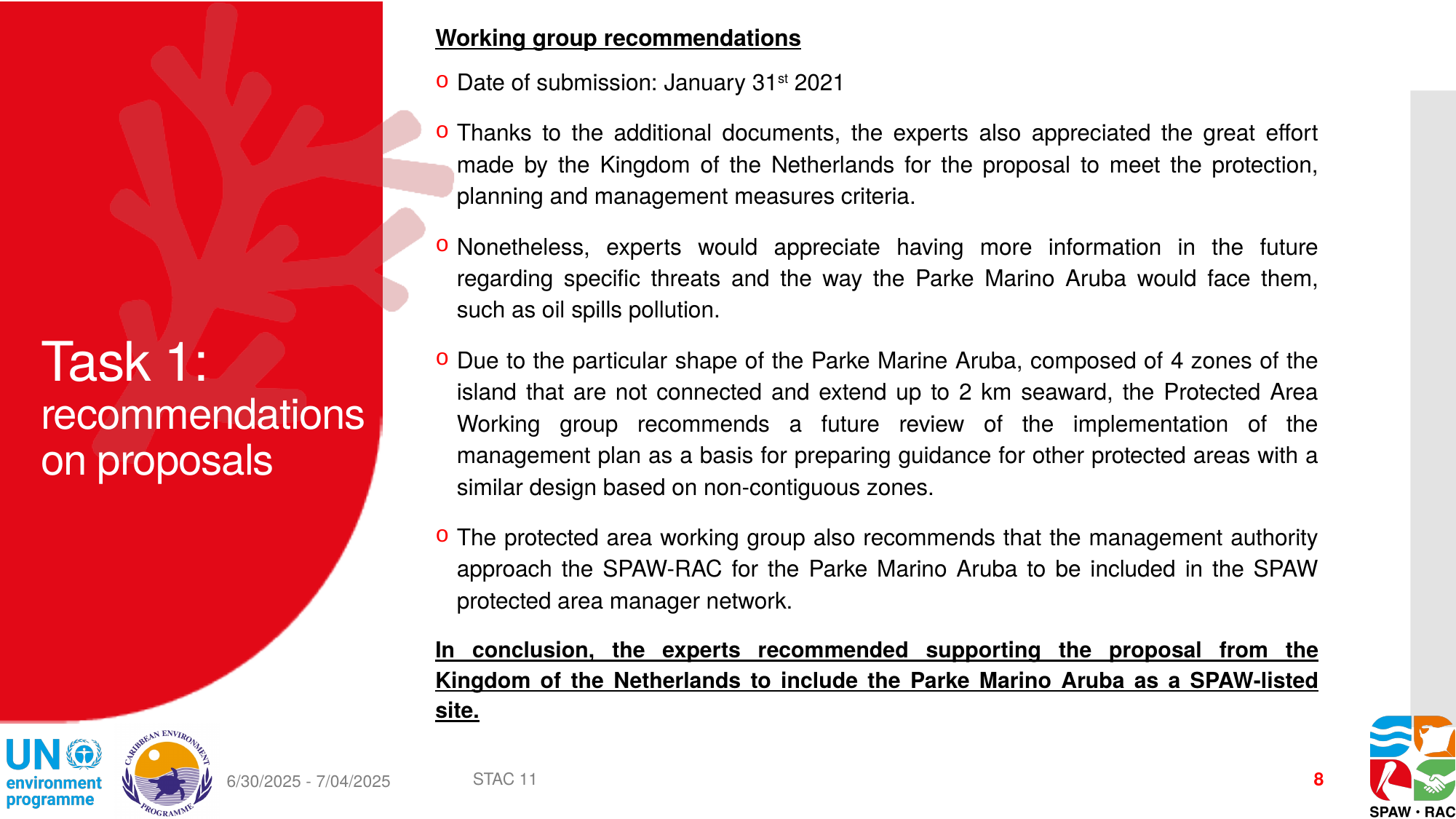

Working group recommendations
Date of submission: January 31st 2021
Thanks to the additional documents, the experts also appreciated the great effort made by the Kingdom of the Netherlands for the proposal to meet the protection, planning and management measures criteria.
Nonetheless, experts would appreciate having more information in the future regarding specific threats and the way the Parke Marino Aruba would face them, such as oil spills pollution.
Due to the particular shape of the Parke Marine Aruba, composed of 4 zones of the island that are not connected and extend up to 2 km seaward, the Protected Area Working group recommends a future review of the implementation of the management plan as a basis for preparing guidance for other protected areas with a similar design based on non-contiguous zones.
The protected area working group also recommends that the management authority approach the SPAW-RAC for the Parke Marino Aruba to be included in the SPAW protected area manager network.
In conclusion, the experts recommended supporting the proposal from the Kingdom of the Netherlands to include the Parke Marino Aruba as a SPAW-listed site.
# Task 1: recommendations on proposals
8
6/30/2025 - 7/04/2025
STAC 11